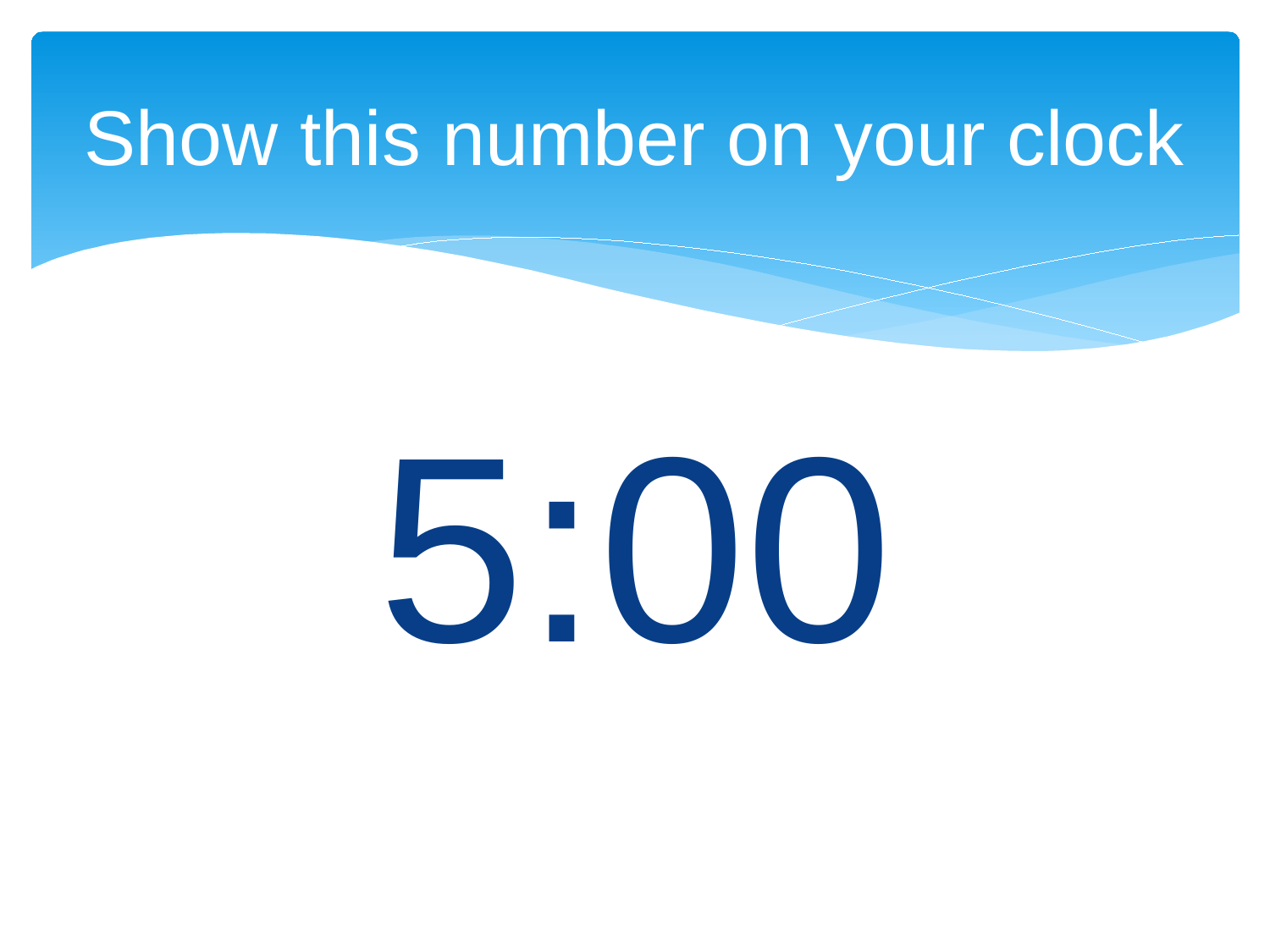

# Show this number on your clock
5:00